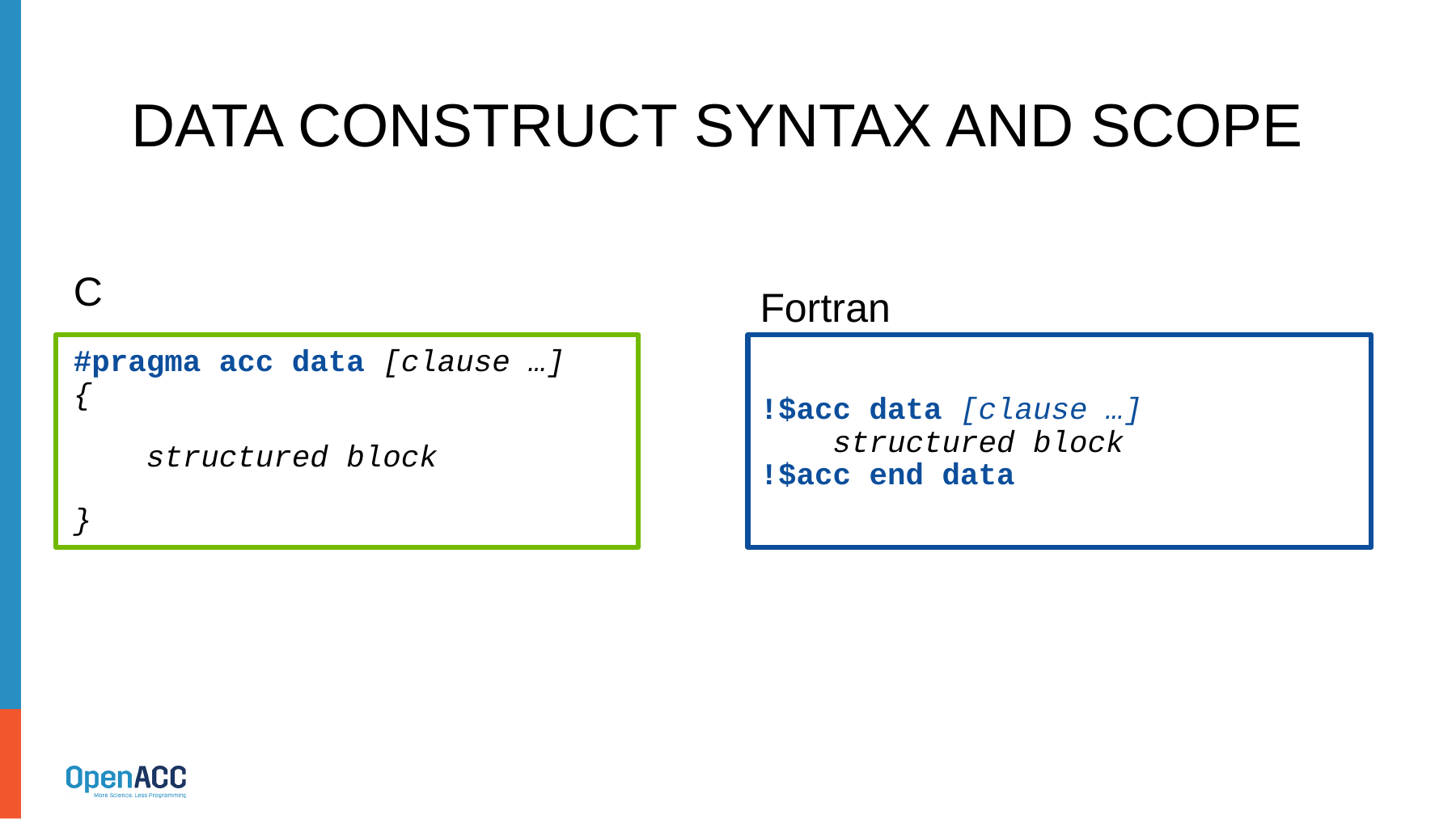

# Data Construct Syntax and Scope
C
#pragma acc data [clause …]
{
    structured block
}

Fortran

!$acc data [clause …]
    structured block
!$acc end data